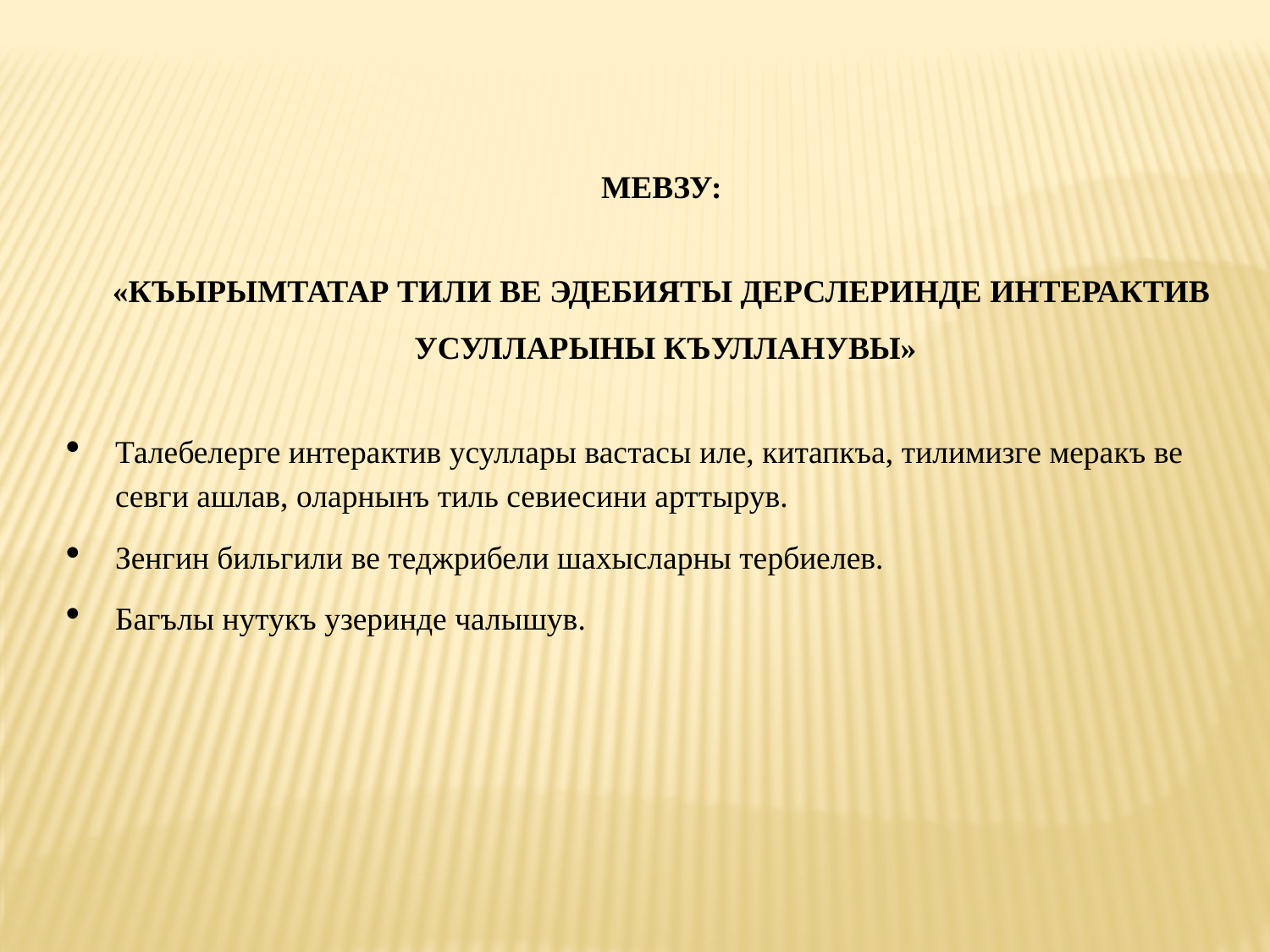

МЕВЗУ:

«КЪЫРЫМТАТАР ТИЛИ ВЕ ЭДЕБИЯТЫ ДЕРСЛЕРИНДЕ ИНТЕРАКТИВ
 УСУЛЛАРЫНЫ КЪУЛЛАНУВЫ»

Талебелерге интерактив усуллары вастасы иле, китапкъа, тилимизге меракъ ве севги ашлав, оларнынъ тиль севиесини арттырув.
Зенгин бильгили ве теджрибели шахысларны тербиелев.
Багълы нутукъ узеринде чалышув.